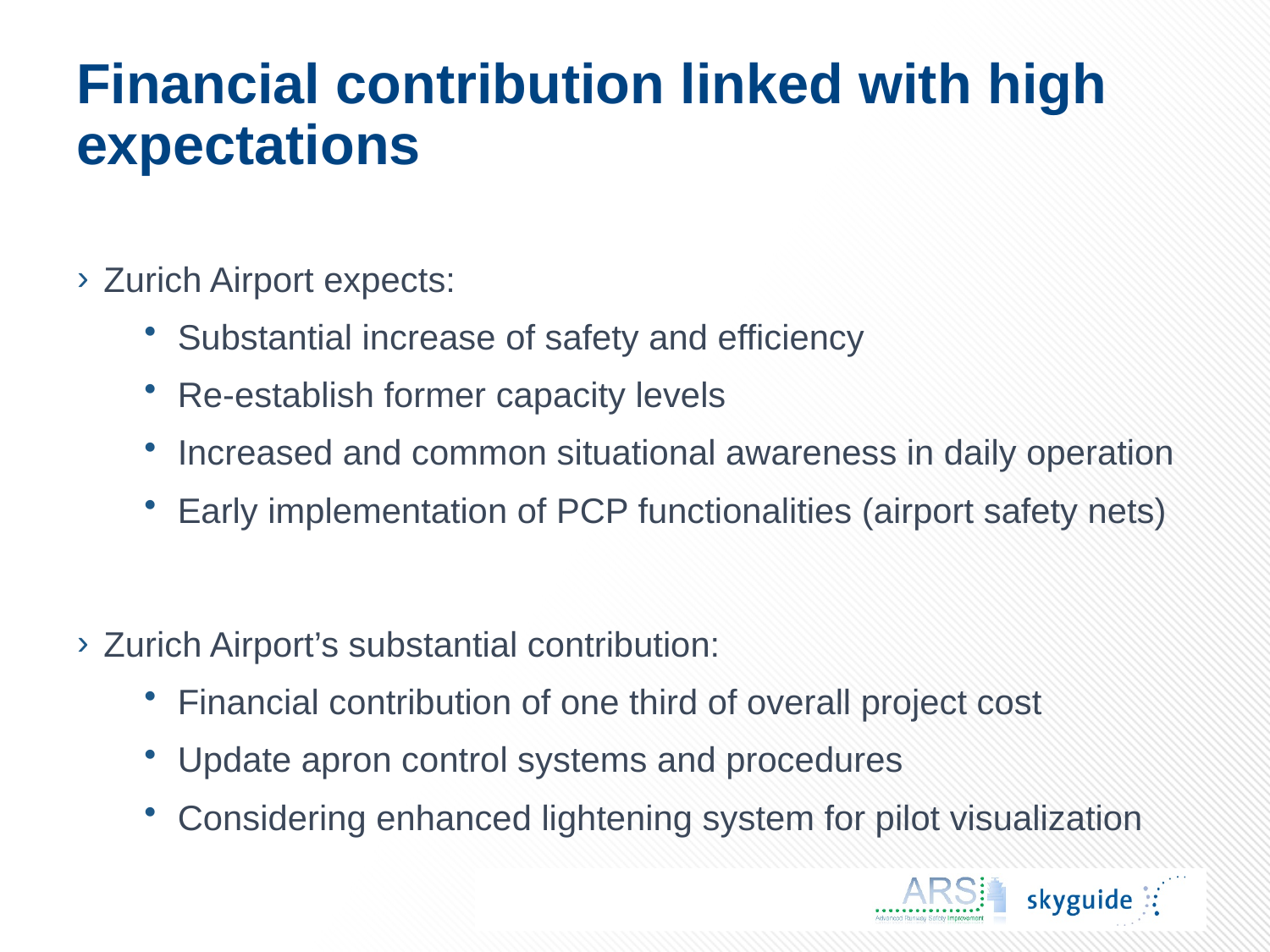

# Financial contribution linked with high expectations
Zurich Airport expects:
Substantial increase of safety and efficiency
Re-establish former capacity levels
Increased and common situational awareness in daily operation
Early implementation of PCP functionalities (airport safety nets)

Zurich Airport’s substantial contribution:
Financial contribution of one third of overall project cost
Update apron control systems and procedures
Considering enhanced lightening system for pilot visualization